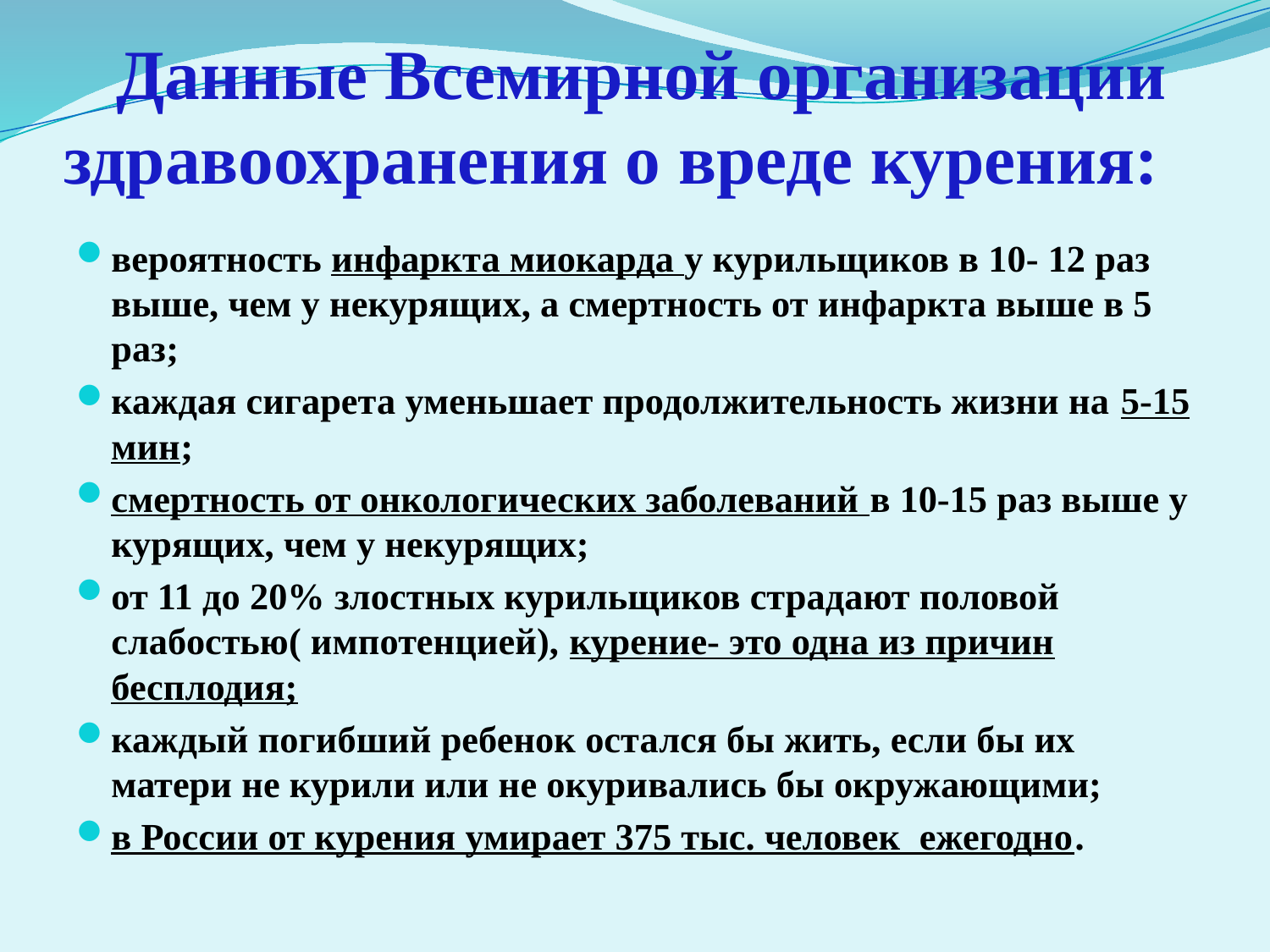

# Данные Всемирной организации здравоохранения о вреде курения:
вероятность инфаркта миокарда у курильщиков в 10- 12 раз выше, чем у некурящих, а смертность от инфаркта выше в 5 раз;
каждая сигарета уменьшает продолжительность жизни на 5-15 мин;
смертность от онкологических заболеваний в 10-15 раз выше у курящих, чем у некурящих;
от 11 до 20% злостных курильщиков страдают половой слабостью( импотенцией), курение- это одна из причин бесплодия;
каждый погибший ребенок остался бы жить, если бы их матери не курили или не окуривались бы окружающими;
в России от курения умирает 375 тыс. человек  ежегодно.